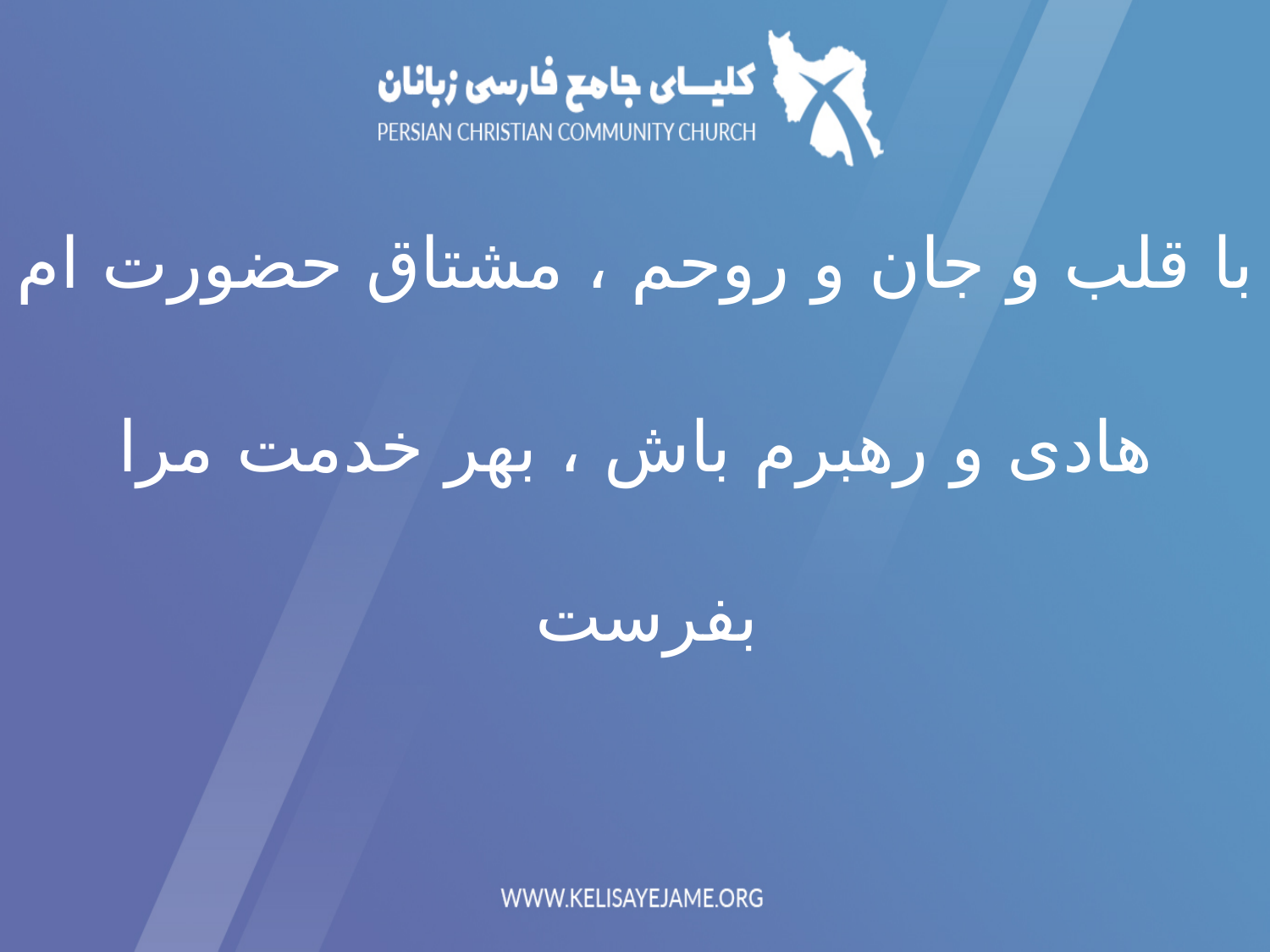

با قلب و جان و روحم ، مشتاق حضورت ام
هادی و رهبرم باش ، بهر خدمت مرا بفرست